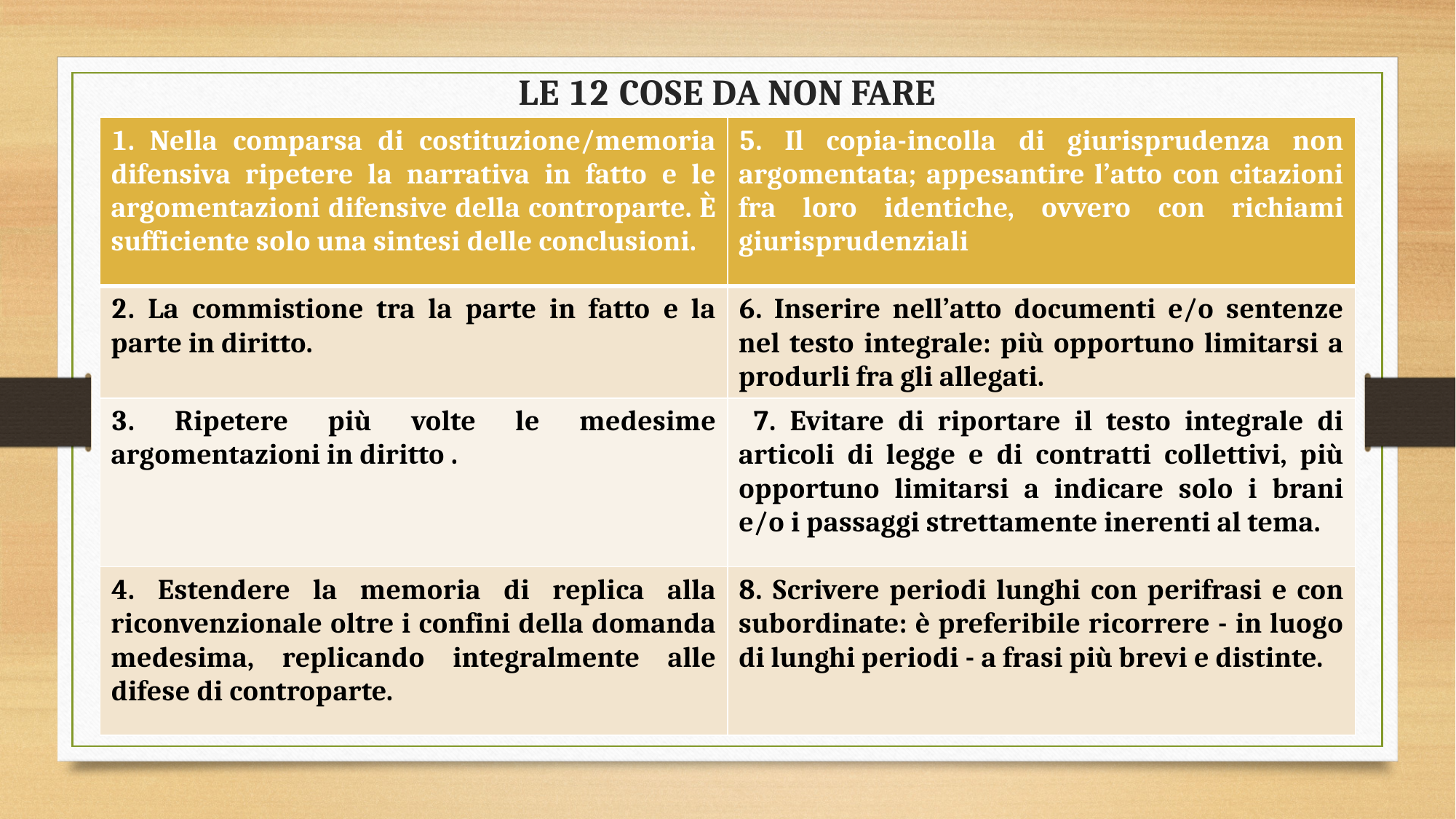

# LE 12 COSE DA NON FARE
| 1. Nella comparsa di costituzione/memoria difensiva ripetere la narrativa in fatto e le argomentazioni difensive della controparte. È sufficiente solo una sintesi delle conclusioni. | 5. Il copia-incolla di giurisprudenza non argomentata; appesantire l’atto con citazioni fra loro identiche, ovvero con richiami giurisprudenziali |
| --- | --- |
| 2. La commistione tra la parte in fatto e la parte in diritto. | 6. Inserire nell’atto documenti e/o sentenze nel testo integrale: più opportuno limitarsi a produrli fra gli allegati. |
| 3. Ripetere più volte le medesime argomentazioni in diritto . | 7. Evitare di riportare il testo integrale di articoli di legge e di contratti collettivi, più opportuno limitarsi a indicare solo i brani e/o i passaggi strettamente inerenti al tema. |
| 4. Estendere la memoria di replica alla riconvenzionale oltre i confini della domanda medesima, replicando integralmente alle difese di controparte. | 8. Scrivere periodi lunghi con perifrasi e con subordinate: è preferibile ricorrere - in luogo di lunghi periodi - a frasi più brevi e distinte. |